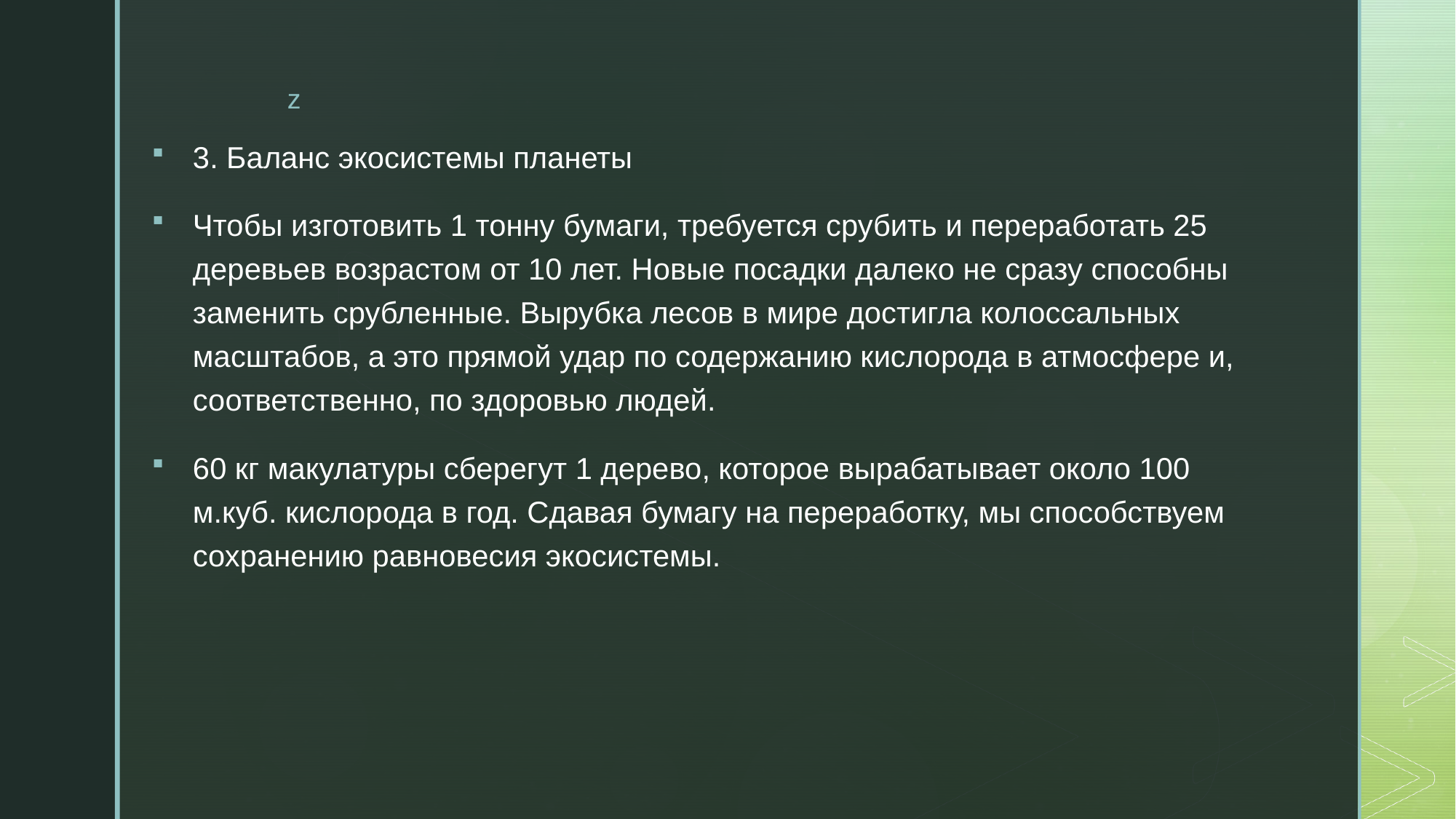

3. Баланс экосистемы планеты
Чтобы изготовить 1 тонну бумаги, требуется срубить и переработать 25 деревьев возрастом от 10 лет. Новые посадки далеко не сразу способны заменить срубленные. Вырубка лесов в мире достигла колоссальных масштабов, а это прямой удар по содержанию кислорода в атмосфере и, соответственно, по здоровью людей.
60 кг макулатуры сберегут 1 дерево, которое вырабатывает около 100 м.куб. кислорода в год. Сдавая бумагу на переработку, мы способствуем сохранению равновесия экосистемы.